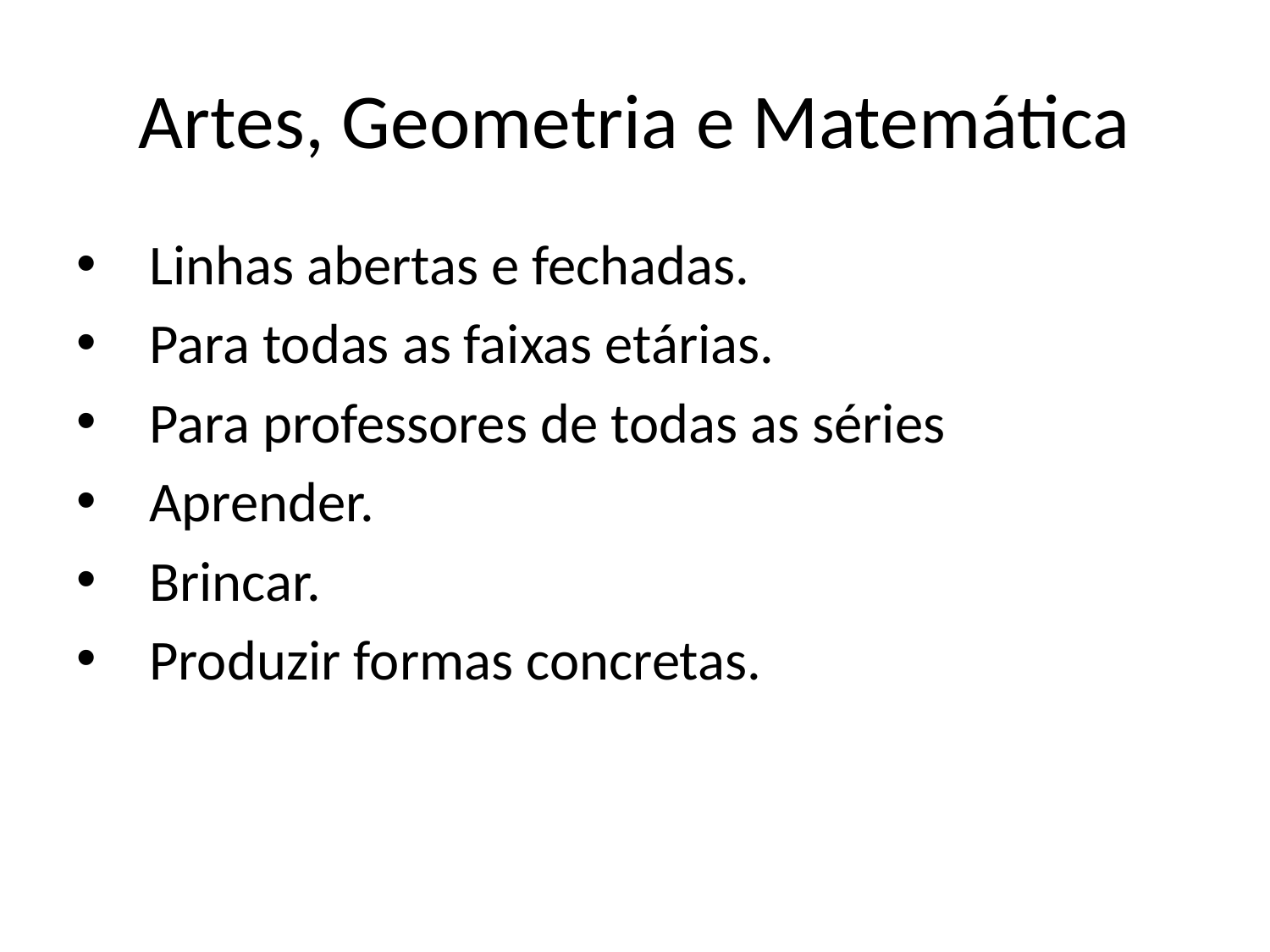

# Artes, Geometria e Matemática
  Linhas abertas e fechadas.
  Para todas as faixas etárias.
  Para professores de todas as séries
  Aprender.
  Brincar.
  Produzir formas concretas.